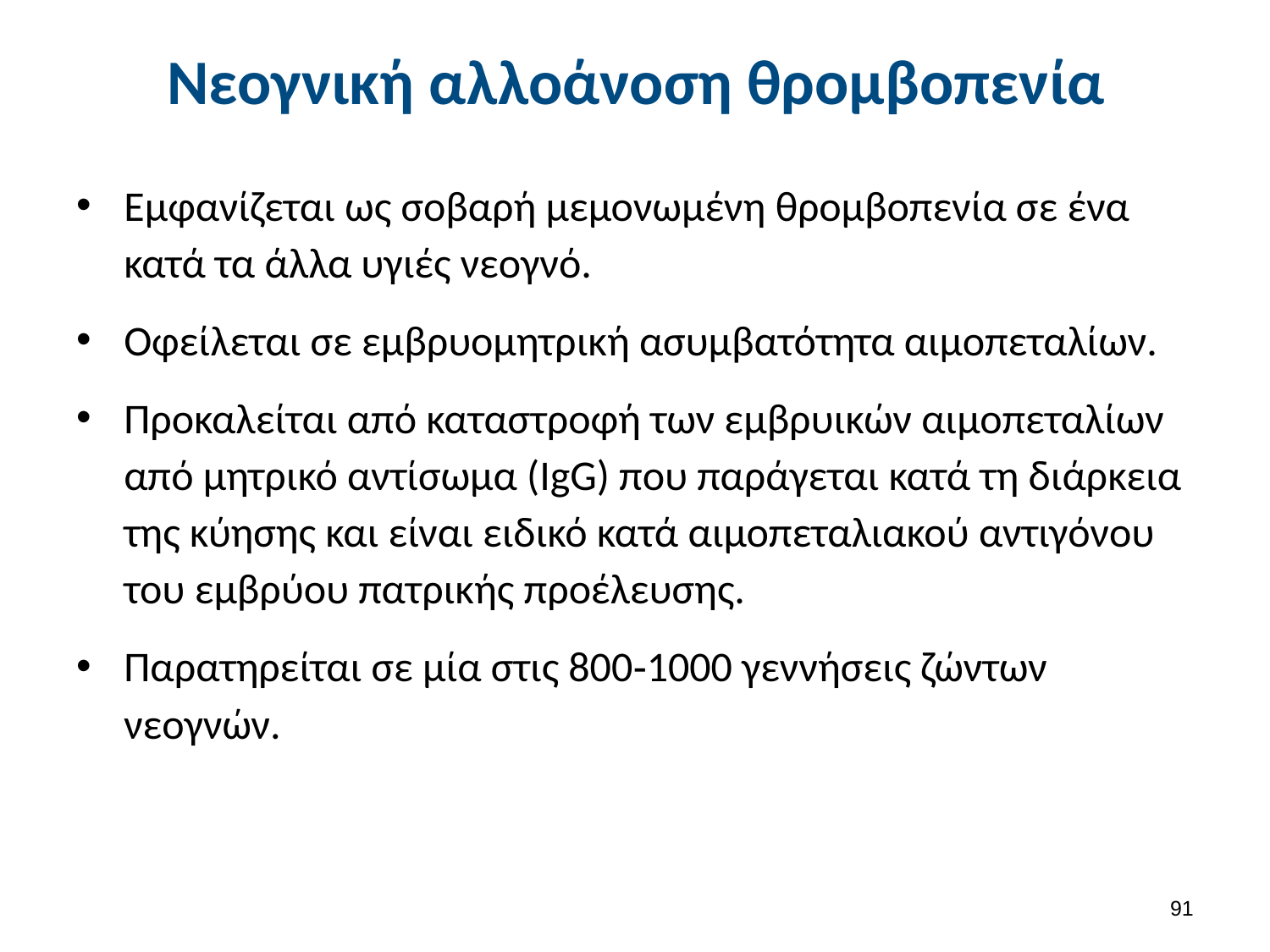

# Νεογνική αλλοάνοση θρομβοπενία
Εμφανίζεται ως σοβαρή μεμονωμένη θρομβοπενία σε ένα κατά τα άλλα υγιές νεογνό.
Οφείλεται σε εμβρυομητρική ασυμβατότητα αιμοπεταλίων.
Προκαλείται από καταστροφή των εμβρυικών αιμοπεταλίων από μητρικό αντίσωμα (IgG) που παράγεται κατά τη διάρκεια της κύησης και είναι ειδικό κατά αιμοπεταλιακού αντιγόνου του εμβρύου πατρικής προέλευσης.
Παρατηρείται σε μία στις 800‐1000 γεννήσεις ζώντων νεογνών.
91